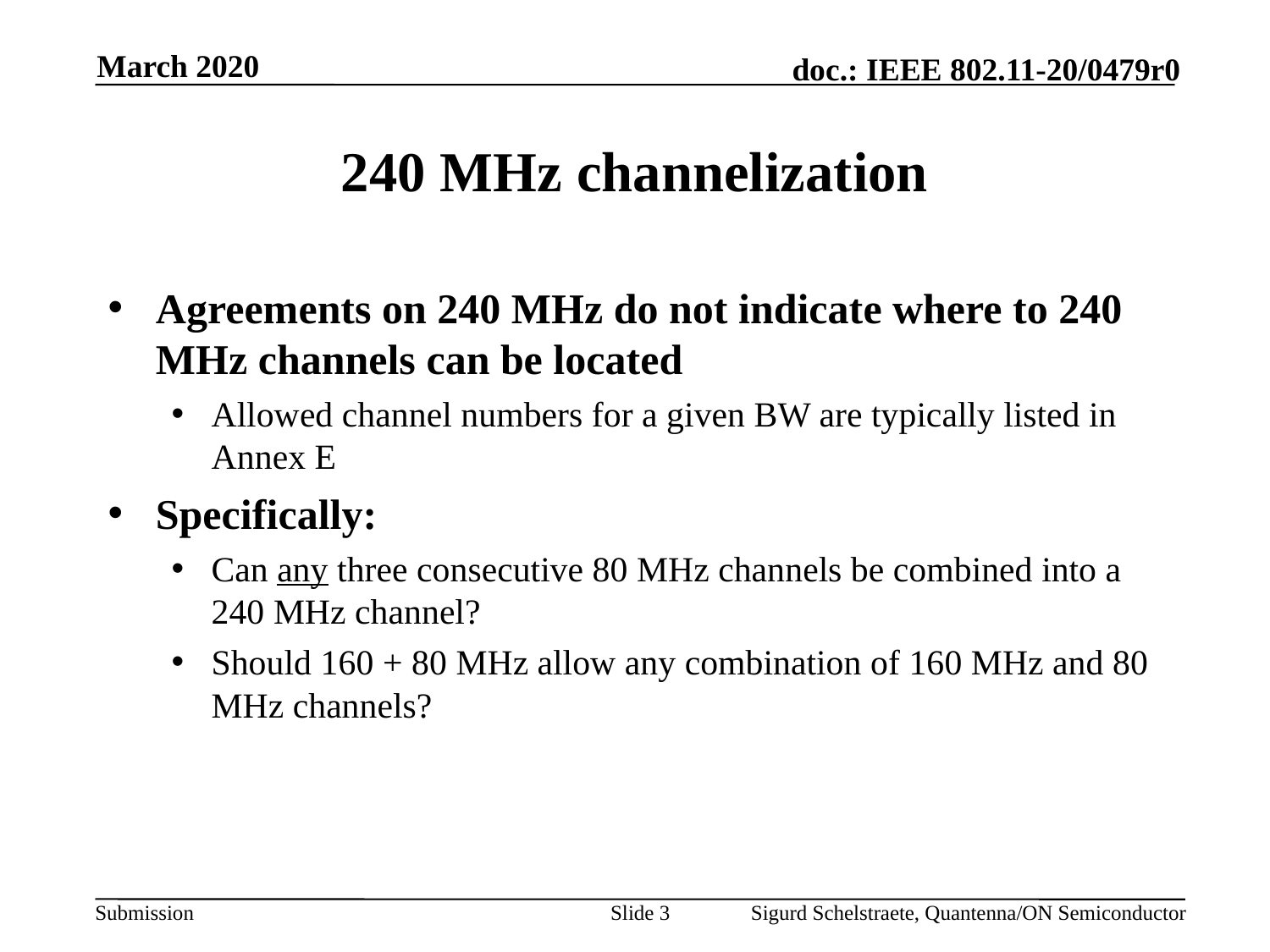

March 2020
# 240 MHz channelization
Agreements on 240 MHz do not indicate where to 240 MHz channels can be located
Allowed channel numbers for a given BW are typically listed in Annex E
Specifically:
Can any three consecutive 80 MHz channels be combined into a 240 MHz channel?
Should 160 + 80 MHz allow any combination of 160 MHz and 80 MHz channels?
Slide 3
Sigurd Schelstraete, Quantenna/ON Semiconductor